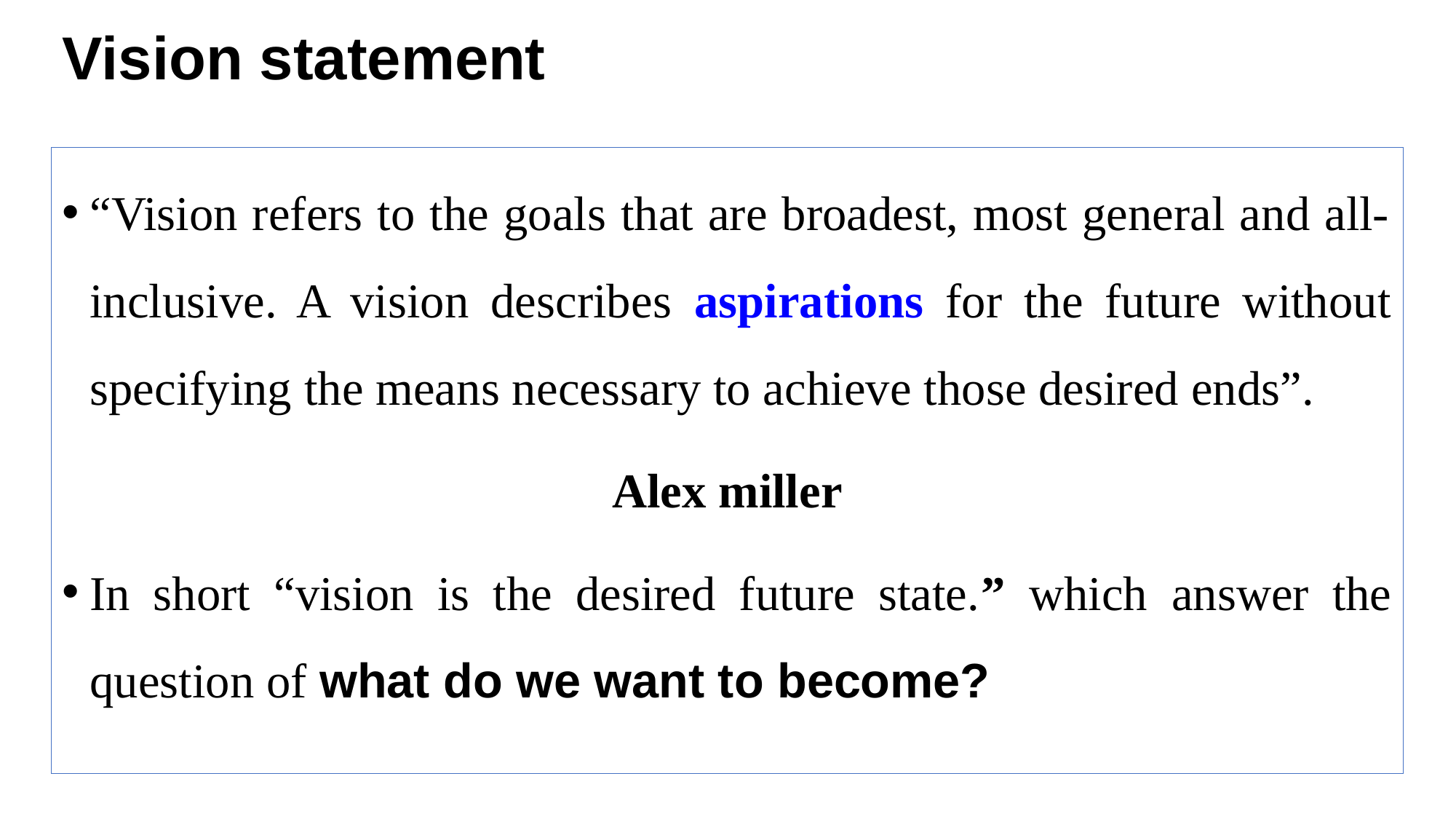

# Vision statement
“Vision refers to the goals that are broadest, most general and all‐inclusive. A vision describes aspirations for the future without specifying the means necessary to achieve those desired ends”.
Alex miller
In short “vision is the desired future state.” which answer the question of what do we want to become?